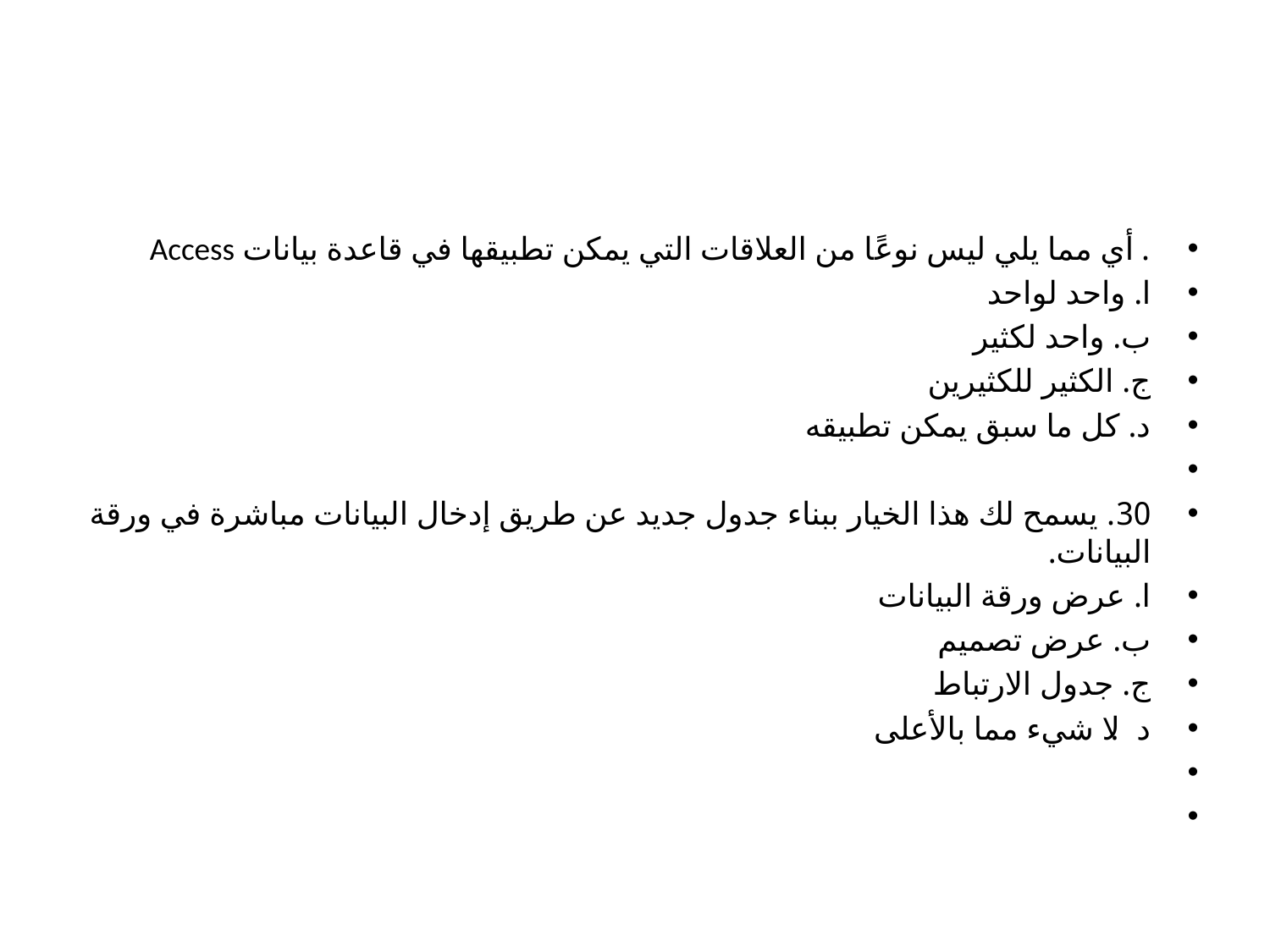

#
. أي مما يلي ليس نوعًا من العلاقات التي يمكن تطبيقها في قاعدة بيانات Access
ا. واحد لواحد
ب. واحد لكثير
ج. الكثير للكثيرين
د. كل ما سبق يمكن تطبيقه

30. يسمح لك هذا الخيار ببناء جدول جديد عن طريق إدخال البيانات مباشرة في ورقة البيانات.
ا. عرض ورقة البيانات
ب. عرض تصميم
ج. جدول الارتباط
د. لا شيء مما بالأعلى